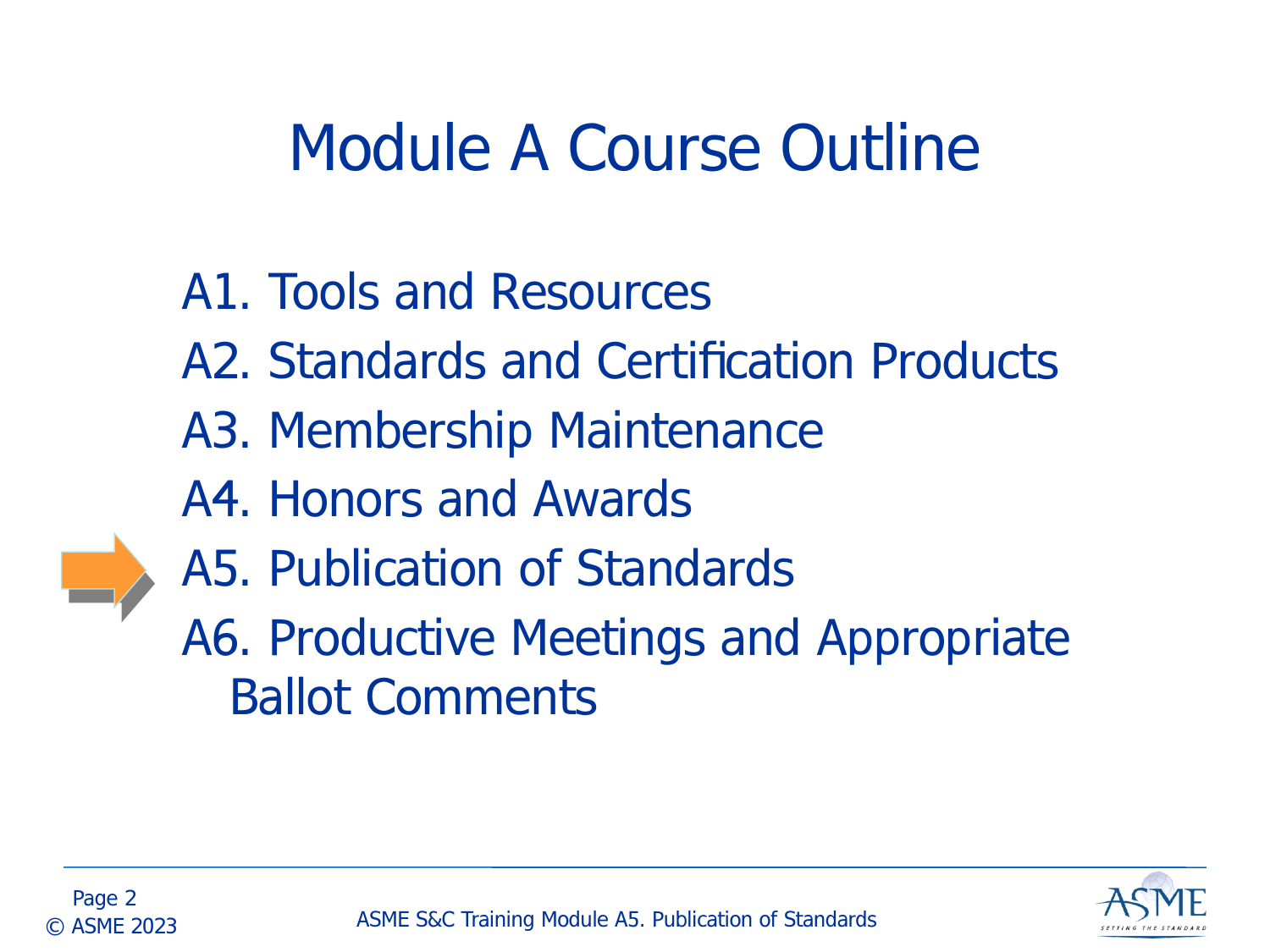

# Module A Course Outline
A1. Tools and Resources
A2. Standards and Certification Products
A3. Membership Maintenance
A4. Honors and Awards
A5. Publication of Standards
A6. Productive Meetings and Appropriate Ballot Comments

2
ASME S&C Training Module A5. Publication of Standards